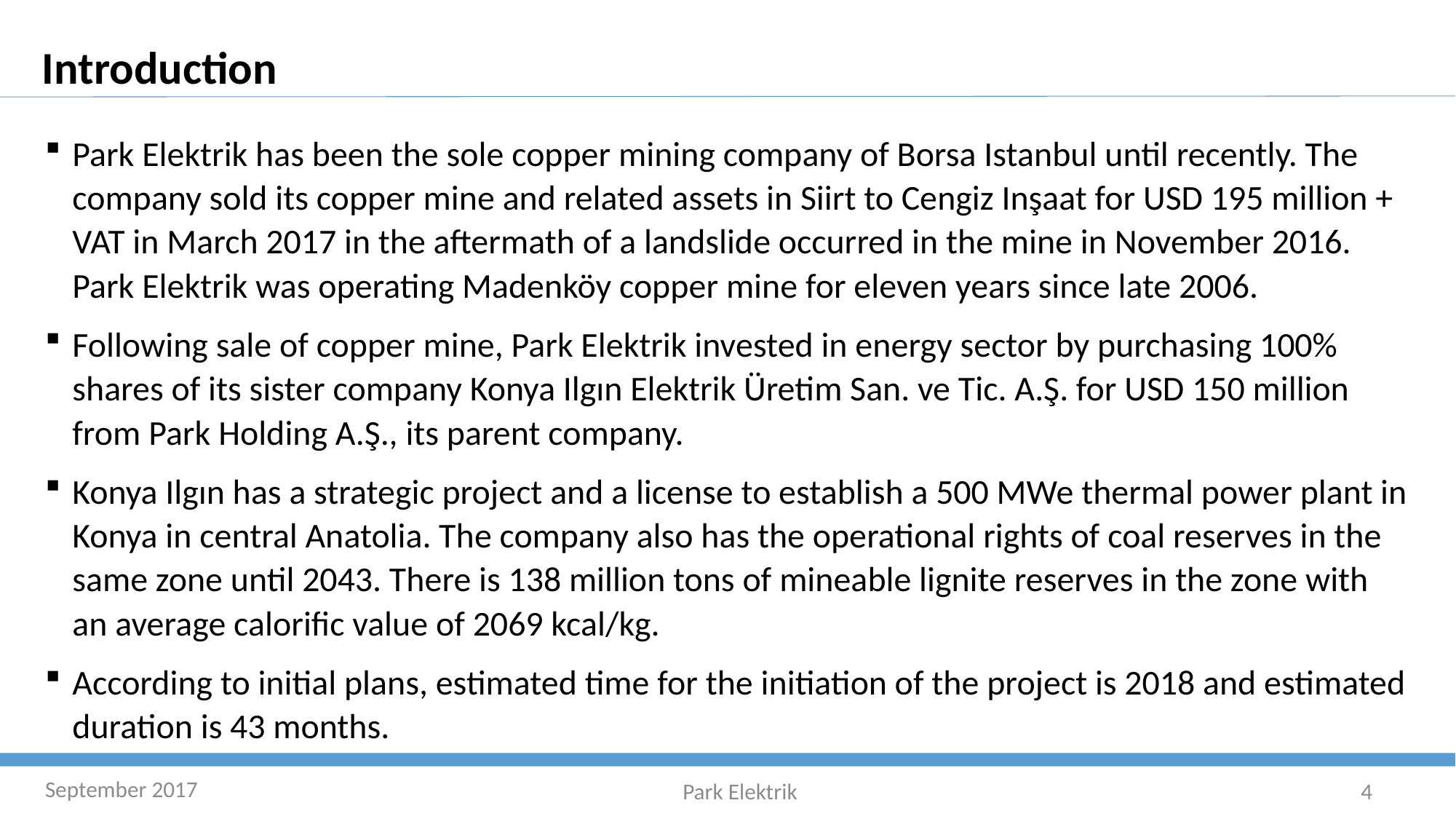

Introduction
Park Elektrik has been the sole copper mining company of Borsa Istanbul until recently. The company sold its copper mine and related assets in Siirt to Cengiz Inşaat for USD 195 million + VAT in March 2017 in the aftermath of a landslide occurred in the mine in November 2016. Park Elektrik was operating Madenköy copper mine for eleven years since late 2006.
Following sale of copper mine, Park Elektrik invested in energy sector by purchasing 100% shares of its sister company Konya Ilgın Elektrik Üretim San. ve Tic. A.Ş. for USD 150 million from Park Holding A.Ş., its parent company.
Konya Ilgın has a strategic project and a license to establish a 500 MWe thermal power plant in Konya in central Anatolia. The company also has the operational rights of coal reserves in the same zone until 2043. There is 138 million tons of mineable lignite reserves in the zone with an average calorific value of 2069 kcal/kg.
According to initial plans, estimated time for the initiation of the project is 2018 and estimated duration is 43 months.

September 2017
Park Elektrik
4